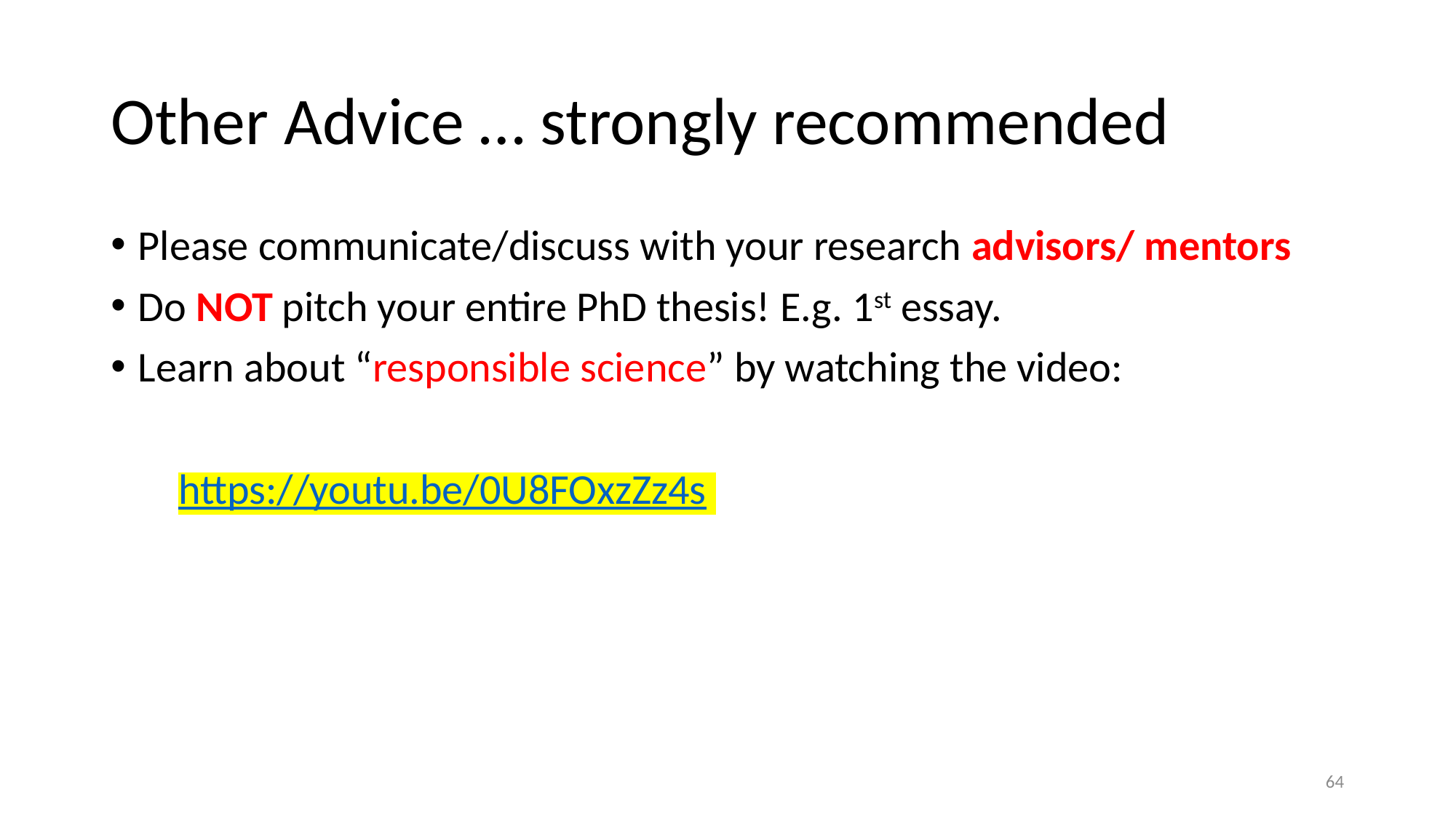

# Other Advice … strongly recommended
Please communicate/discuss with your research advisors/ mentors
Do NOT pitch your entire PhD thesis! E.g. 1st essay.
Learn about “responsible science” by watching the video:

       https://youtu.be/0U8FOxzZz4s

64